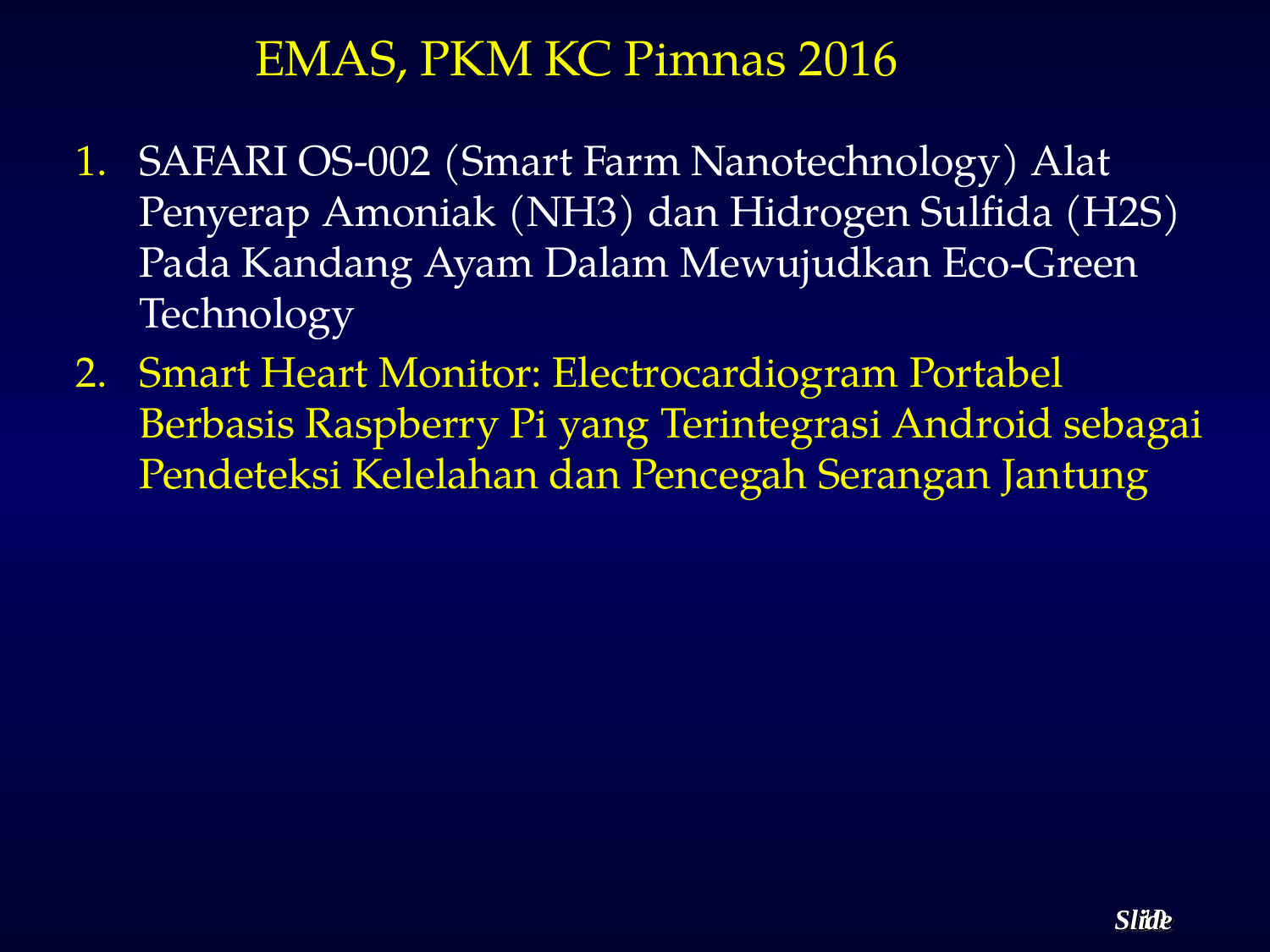

# EMAS, PKM KC Pimnas 2016
SAFARI OS-002 (Smart Farm Nanotechnology) Alat Penyerap Amoniak (NH3) dan Hidrogen Sulfida (H2S) Pada Kandang Ayam Dalam Mewujudkan Eco-Green Technology
Smart Heart Monitor: Electrocardiogram Portabel Berbasis Raspberry Pi yang Terintegrasi Android sebagai Pendeteksi Kelelahan dan Pencegah Serangan Jantung